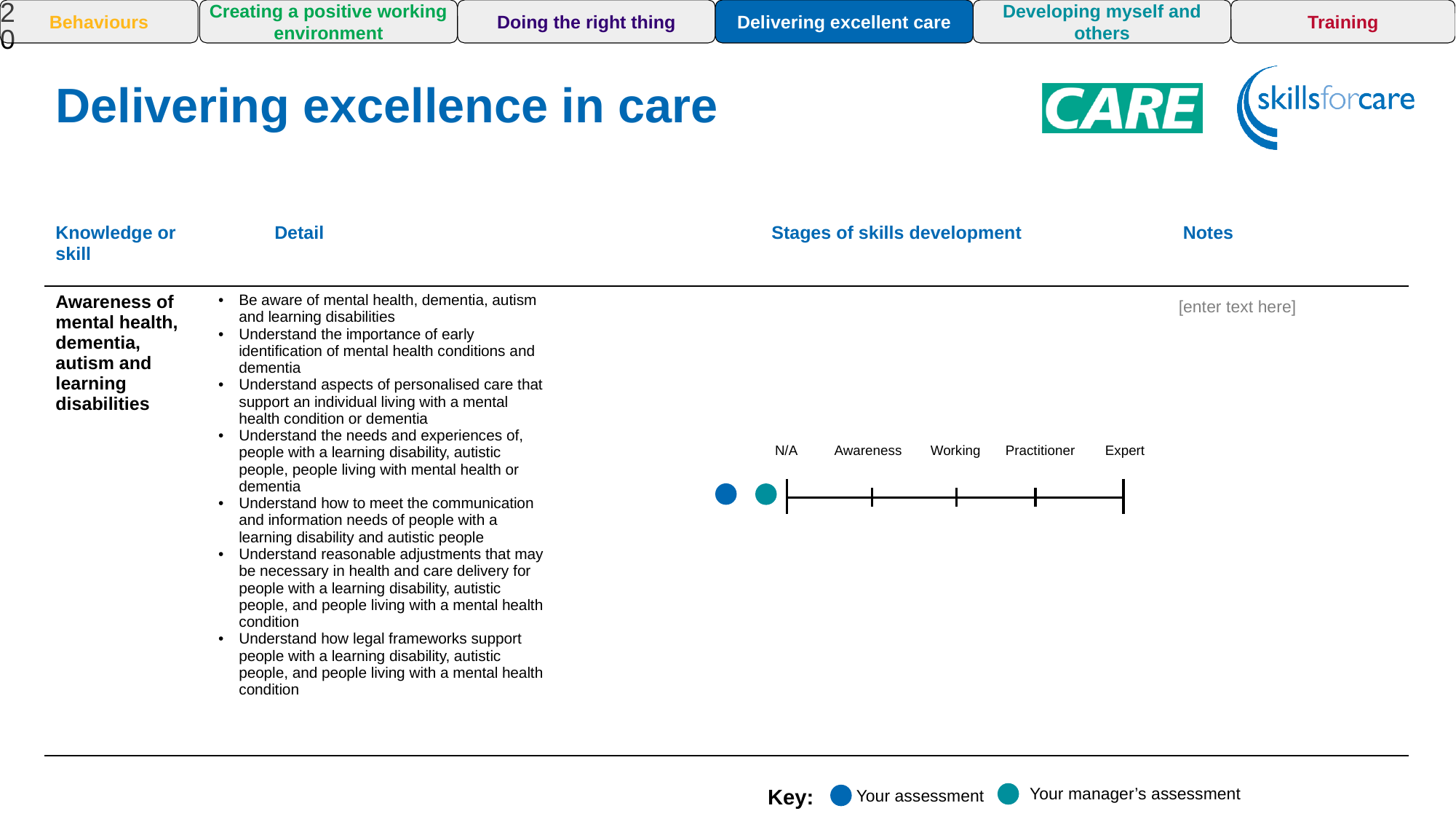

20
Training
Behaviours
Creating a positive working environment
Doing the right thing
Delivering excellent care
Developing myself and others
Delivering excellence in care
| Knowledge or skill | Detail |  | Stages of skills development | Notes |
| --- | --- | --- | --- | --- |
| Awareness of mental health, dementia, autism and learning disabilities​ | Be aware of mental health, dementia, autism and learning disabilities Understand the importance of early identification of mental health conditions and dementia Understand aspects of personalised care that support an individual living with a mental health condition or dementia Understand the needs and experiences of, people with a learning disability, autistic people, people living with mental health or dementia Understand how to meet the communication and information needs of people with a learning disability and autistic people Understand reasonable adjustments that may be necessary in health and care delivery for people with a learning disability, autistic people, and people living with a mental health condition Understand how legal frameworks support people with a learning disability, autistic people, and people living with a mental health condition |  |  |  |
Awareness
[enter text here]
N/A
N/A
Awareness
Working
Practitioner
Expert

Your manager’s assessment
Key:
Your assessment